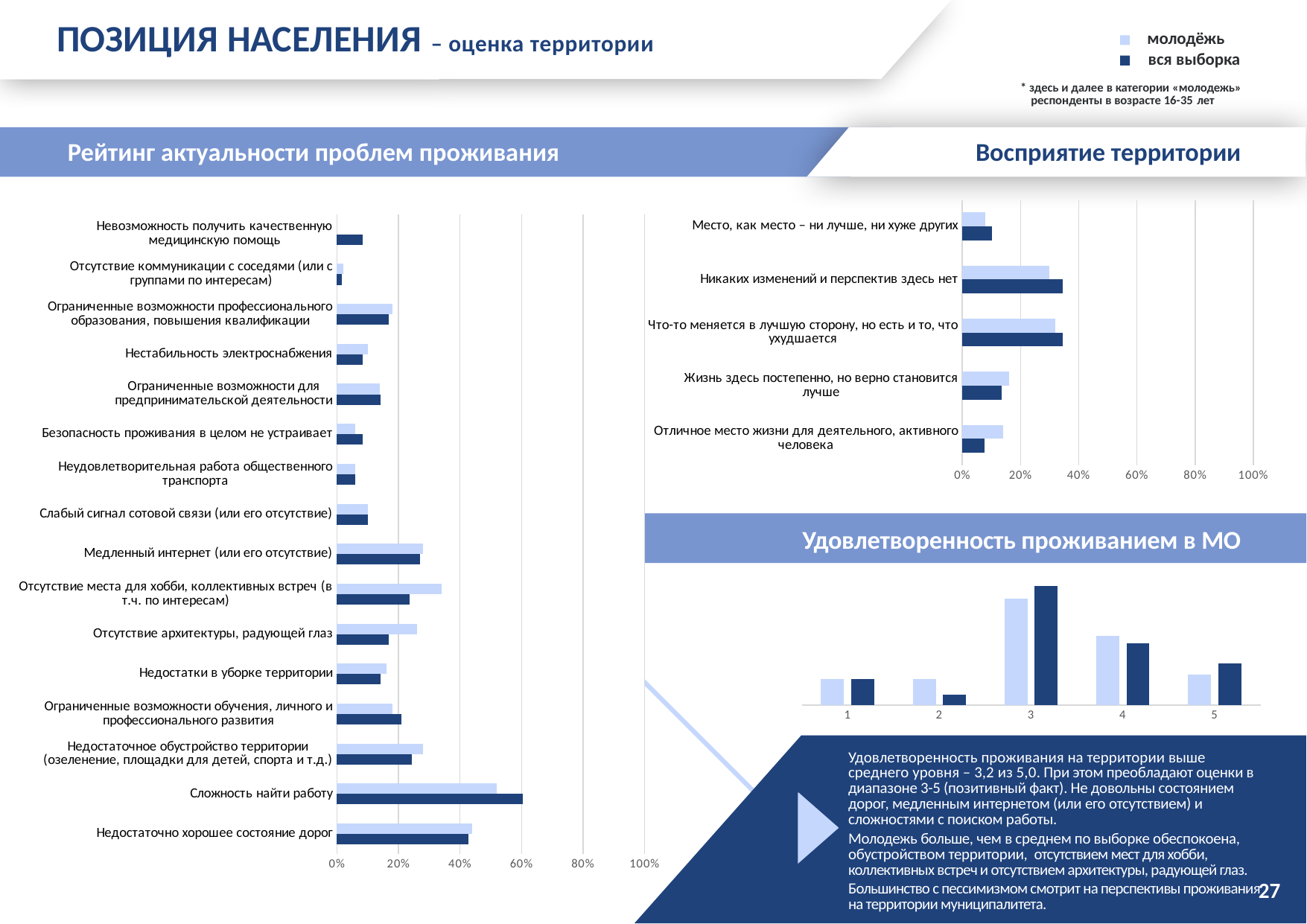

ПОЗИЦИЯ НАСЕЛЕНИЯ – оценка территории
молодёжь  вся выборка

* здесь и далее в категории «молодежь»        респонденты в возрасте 16-35 лет

Рейтинг актуальности проблем проживания
Восприятие территории

### Chart

| Category | Ряд 1 | Ряд 2 |
|---|---|---|
| Недостаточно хорошее состояние дорог | 0.42857142857142855 | 0.44 |
| Сложность найти работу | 0.6050420168067226 | 0.52 |
| Недостаточное обустройство территории (озеленение, площадки для детей, спорта и т.д.) | 0.24369747899159663 | 0.28 |
| Ограниченные возможности обучения, личного и профессионального развития | 0.21008403361344538 | 0.18 |
| Недостатки в уборке территории | 0.14285714285714285 | 0.16 |
| Отсутствие архитектуры, радующей глаз | 0.16806722689075632 | 0.26 |
| Отсутствие места для хобби, коллективных встреч (в т.ч. по интересам) | 0.23529411764705882 | 0.34 |
| Медленный интернет (или его отсутствие) | 0.2689075630252101 | 0.28 |
| Слабый сигнал сотовой связи (или его отсутствие) | 0.10084033613445378 | 0.1 |
| Неудовлетворительная работа общественного транспорта | 0.058823529411764705 | 0.06 |
| Безопасность проживания в целом не устраивает | 0.08403361344537816 | 0.06 |
| Ограниченные возможности для предпринимательской деятельности | 0.14285714285714285 | 0.14 |
| Нестабильность электроснабжения | 0.08403361344537816 | 0.1 |
| Ограниченные возможности профессионального образования, повышения квалификации | 0.16806722689075632 | 0.18 |
| Отсутствие коммуникации с соседями (или с группами по интересам) | 0.01680672268907563 | 0.02 |
| Невозможность получить качественную медицинскую помощь | 0.08403361344537816 | 0.0 |

### Chart

| Category | Ряд 1 | Ряд 2 |
|---|---|---|
| Отличное место жизни для деятельного, активного человека | 0.07563025210084033 | 0.14 |
| Жизнь здесь постепенно, но верно становится лучше | 0.13445378151260504 | 0.16 |
| Что-то меняется в лучшую сторону, но есть и то, что ухудшается | 0.3445378151260504 | 0.32 |
| Никаких изменений и перспектив здесь нет | 0.3445378151260504 | 0.3 |
| Место, как место – ни лучше, ни хуже других | 0.10084033613445378 | 0.08 |
Удовлетворенность проживанием в МО

### Chart

| Category | Столбец2 | Столбец1 |
|---|---|---|
| 1 | 0.10084033613445378 | 0.1 |
| 2 | 0.10084033613445378 | 0.04 |
| 3 | 0.4117647058823529 | 0.46 |
| 4 | 0.2689075630252101 | 0.24 |
| 5 | 0.11764705882352941 | 0.16 |
Удовлетворенность проживания на территории выше среднего уровня – 3,2 из 5,0. При этом преобладают оценки в диапазоне 3-5 (позитивный факт). Не довольны состоянием дорог, медленным интернетом (или его отсутствием) и сложностями с поиском работы.
Молодежь больше, чем в среднем по выборке обеспокоена, обустройством территории,  отсутствием мест для хобби, коллективных встреч и отсутствием архитектуры, радующей глаз.
Большинство с пессимизмом смотрит на перспективы проживания на территории муниципалитета.

27